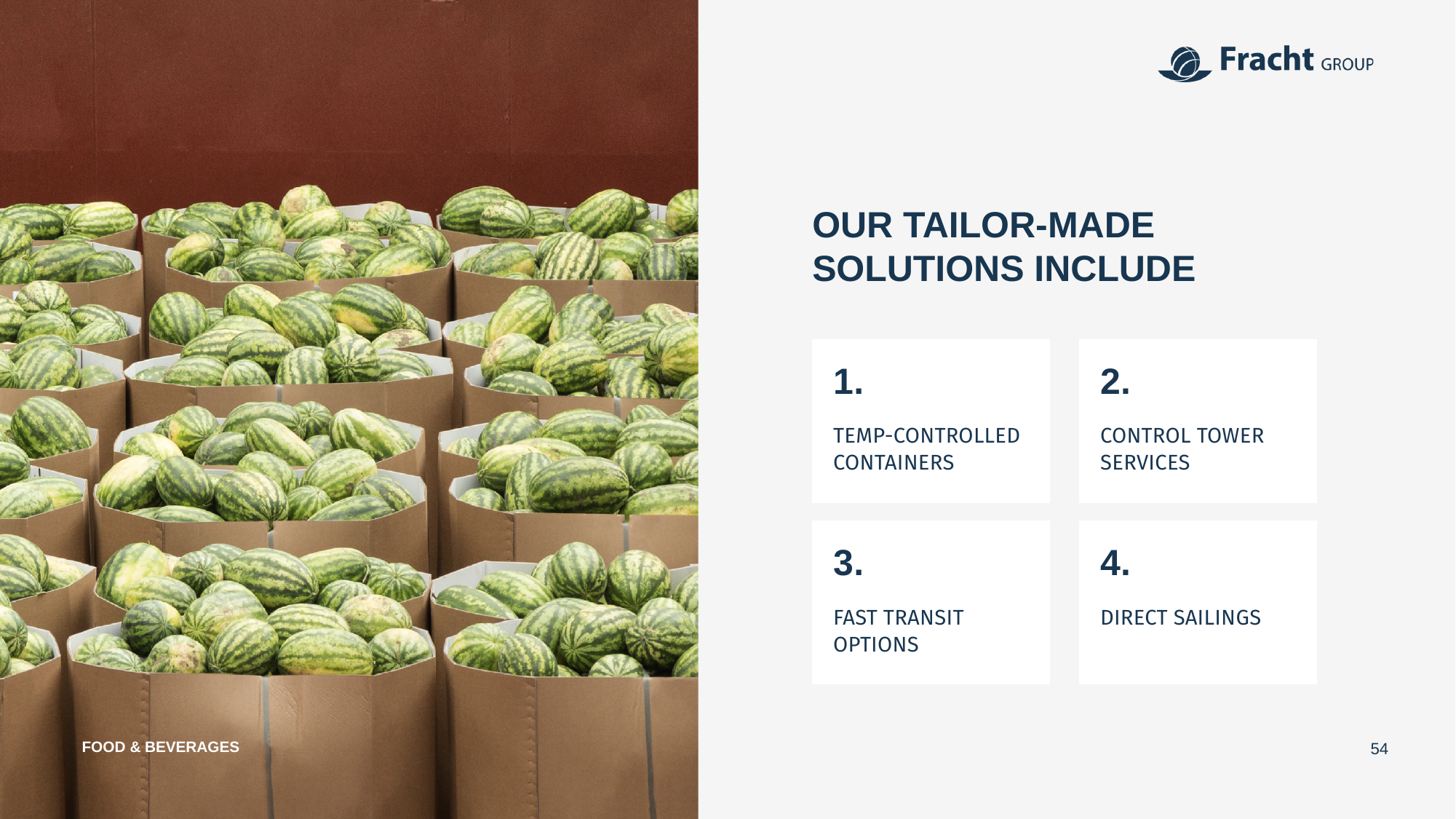

OUR TAILOR-MADE
SOLUTIONS INCLUDE

1.
2.
TEMP-CONTROLLED
CONTAINERS
CONTROL TOWER SERVICES

3.
4.
FAST TRANSIT OPTIONS
DIRECT SAILINGS
FOOD & BEVERAGES
54